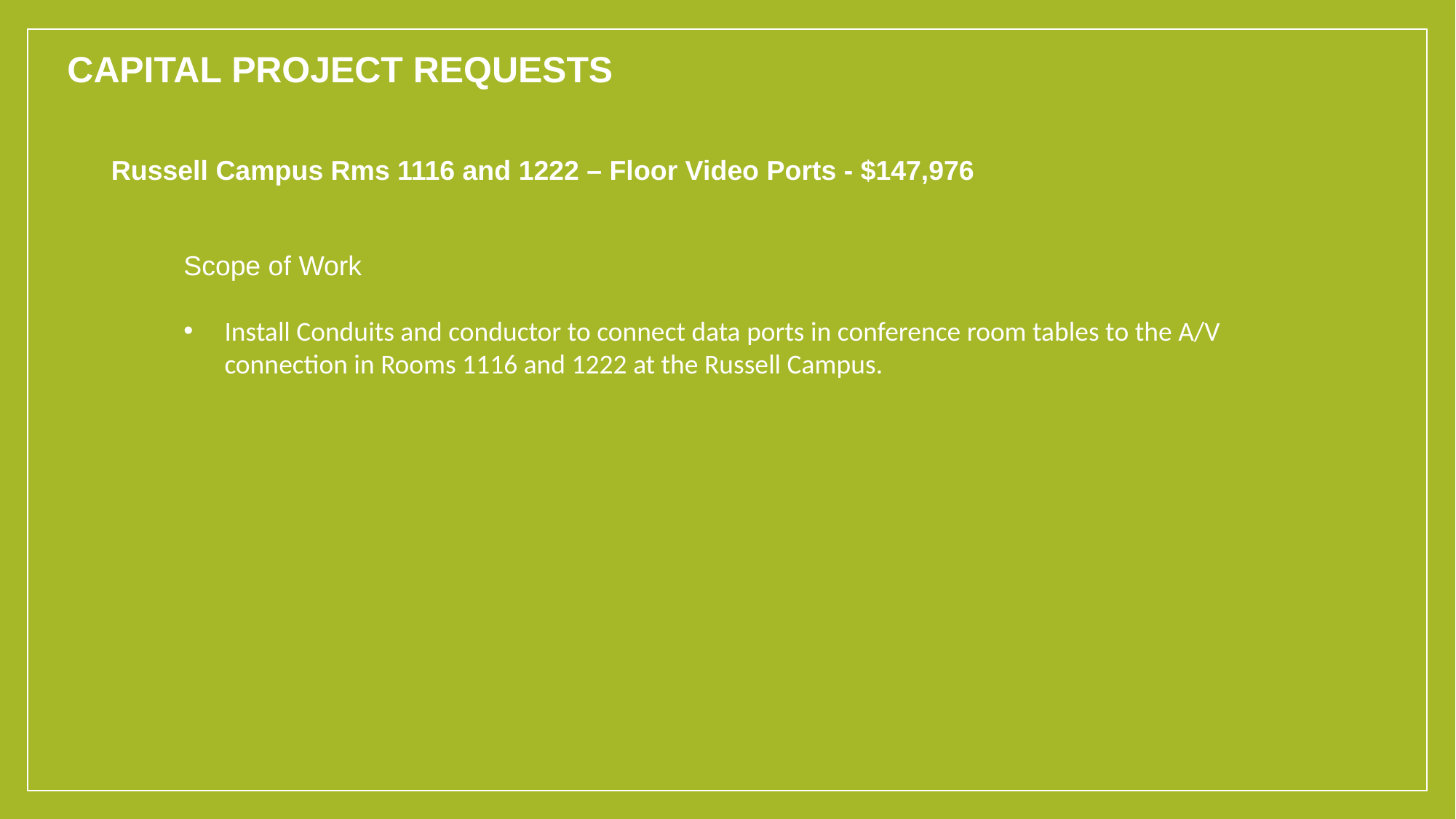

Capital project requests
Russell Campus Rms 1116 and 1222 – Floor Video Ports - $147,976
Scope of Work

Install Conduits and conductor to connect data ports in conference room tables to the A/V connection in Rooms 1116 and 1222 at the Russell Campus.